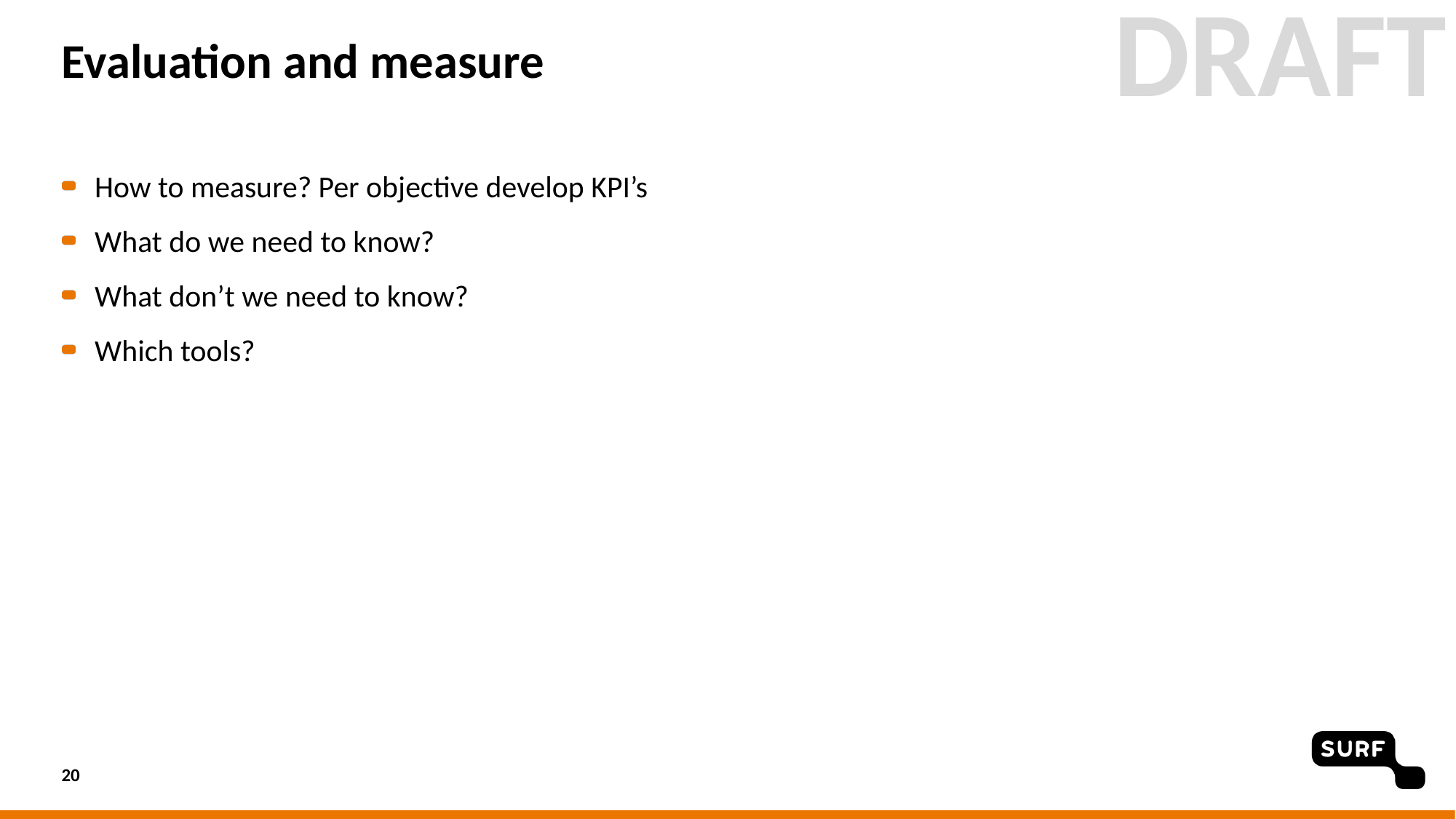

DRAFT
# Evaluation and measure
How to measure? Per objective develop KPI’s
What do we need to know?
What don’t we need to know?
Which tools?
20